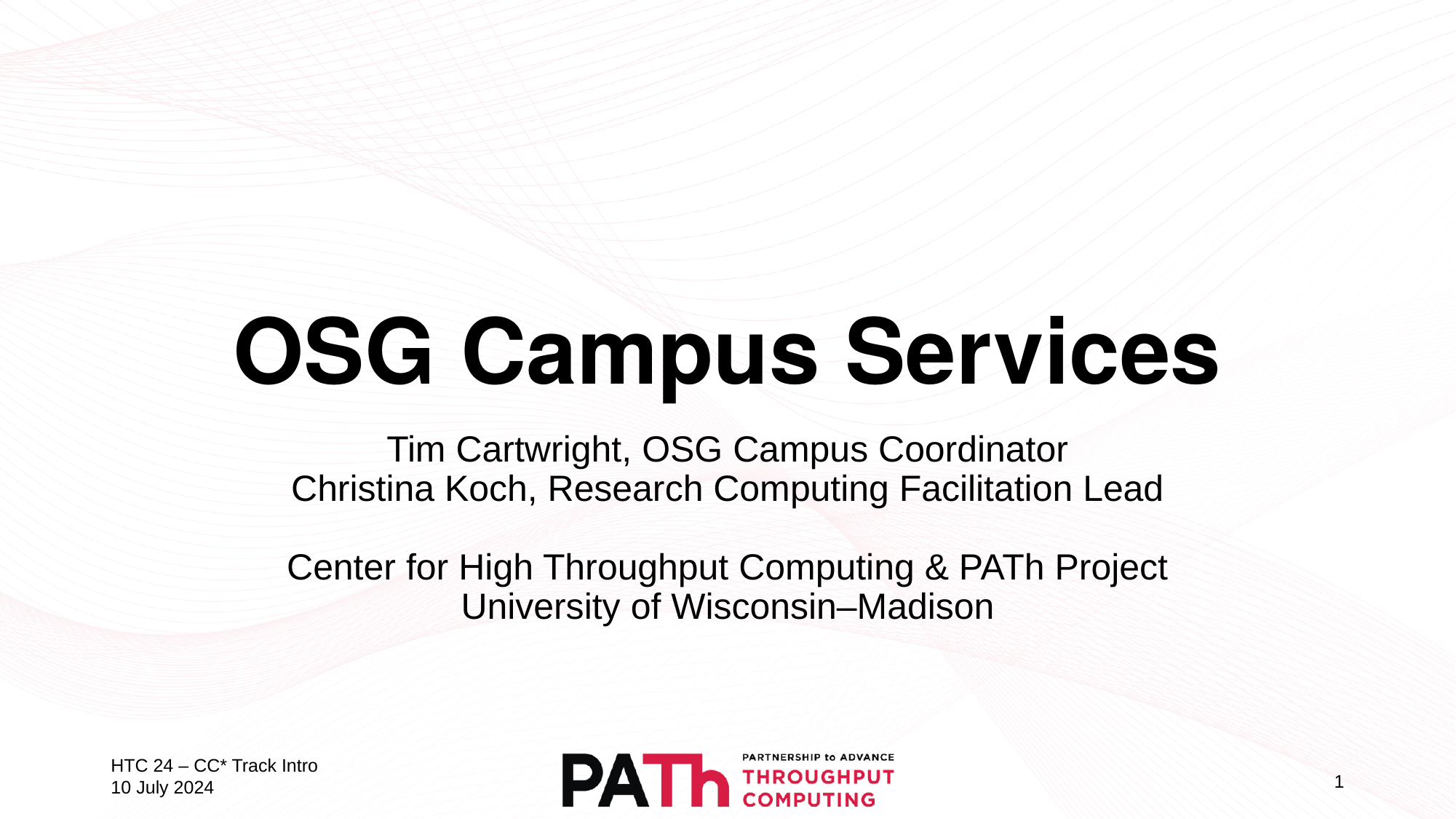

# OSG Campus Services
Tim Cartwright, OSG Campus Coordinator
Christina Koch, Research Computing Facilitation Lead

Center for High Throughput Computing & PATh Project
University of Wisconsin–Madison
HTC 24 – CC* Track Intro
10 July 2024
1